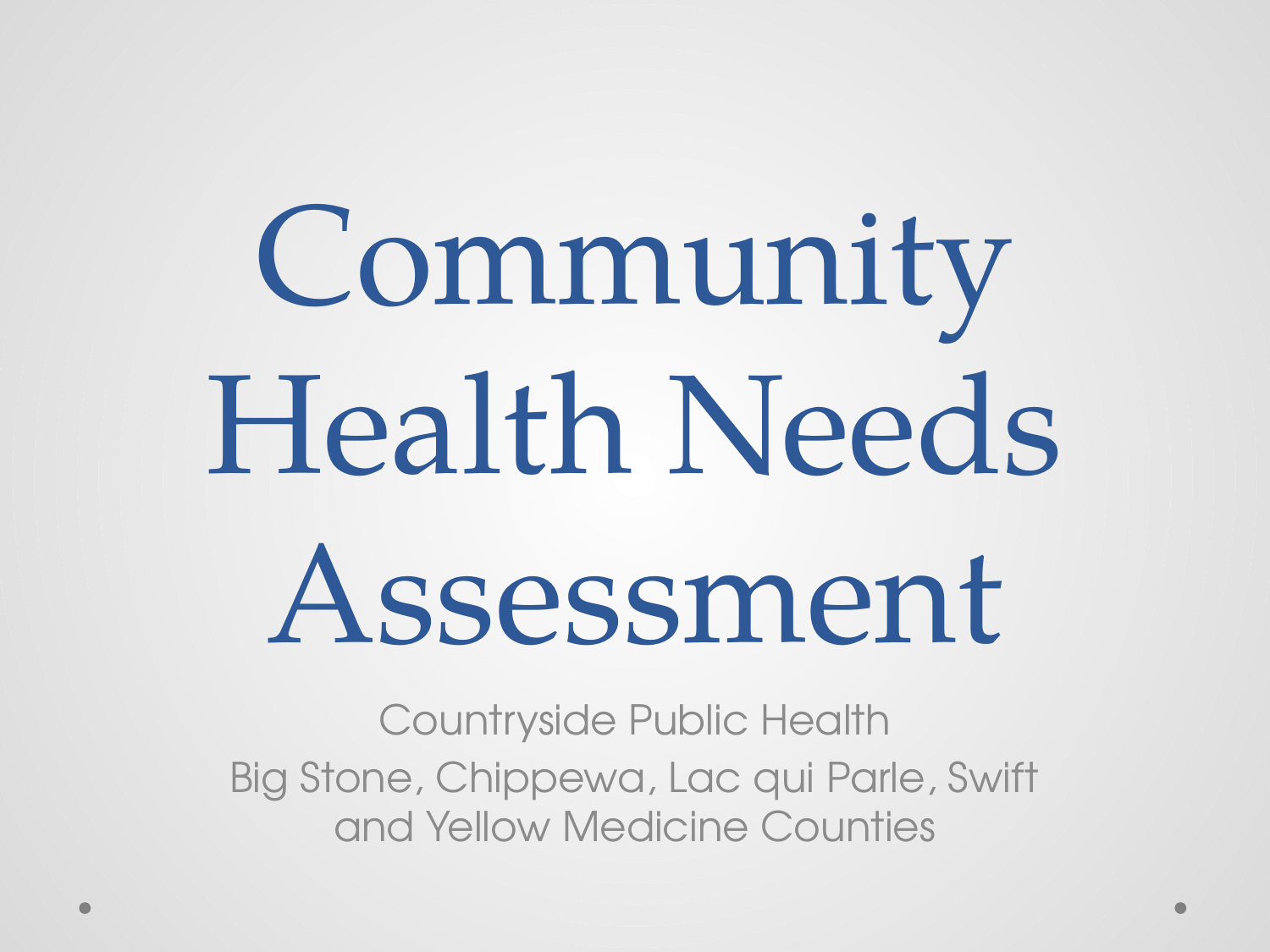

# Community Health Needs Assessment
Countryside Public Health
Big Stone, Chippewa, Lac qui Parle, Swift and Yellow Medicine Counties